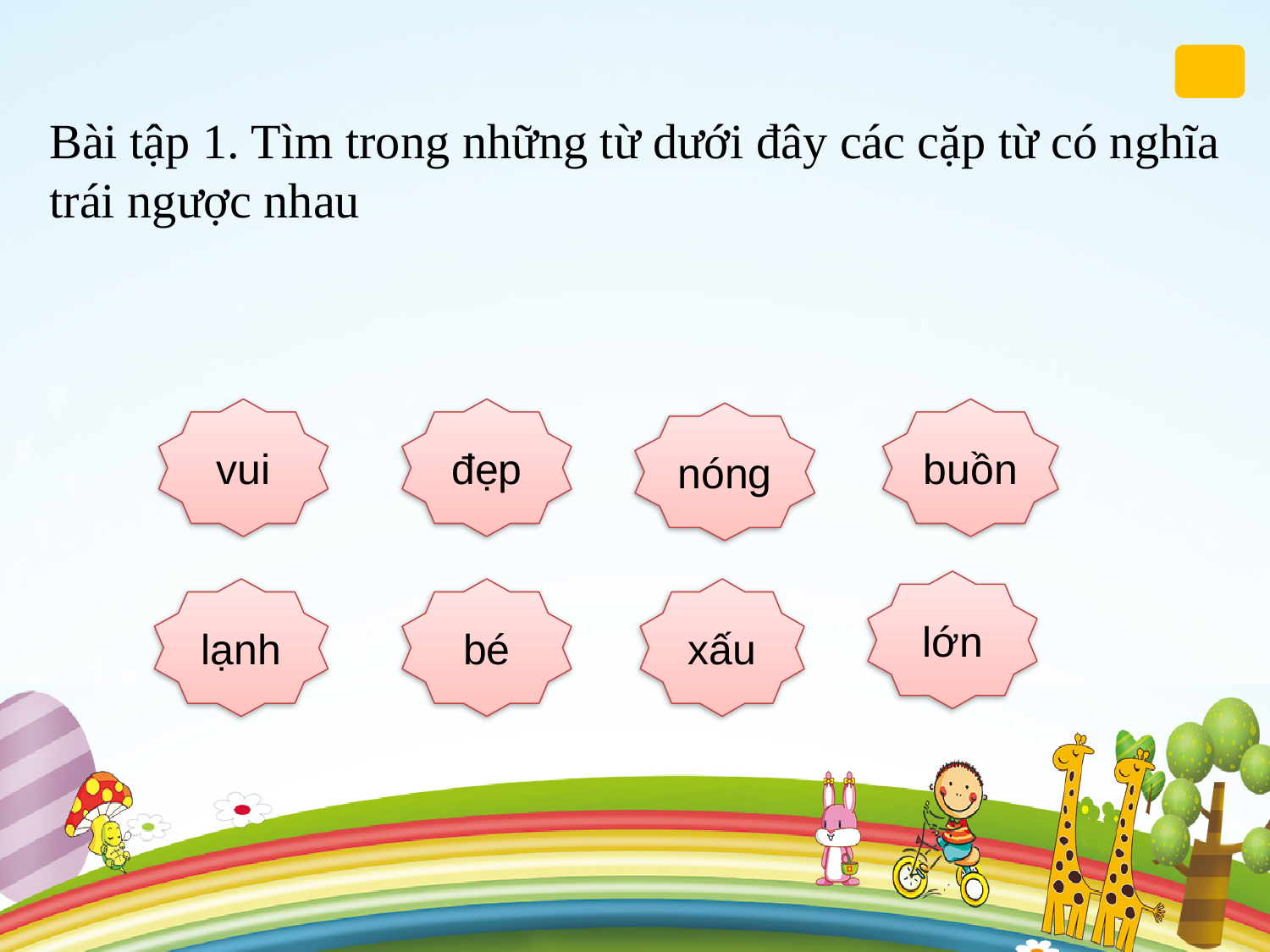

Bài tập 1. Tìm trong những từ dưới đây các cặp từ có nghĩa trái ngược nhau
vui
đẹp
buồn
nóng
lớn
lạnh
bé
xấu